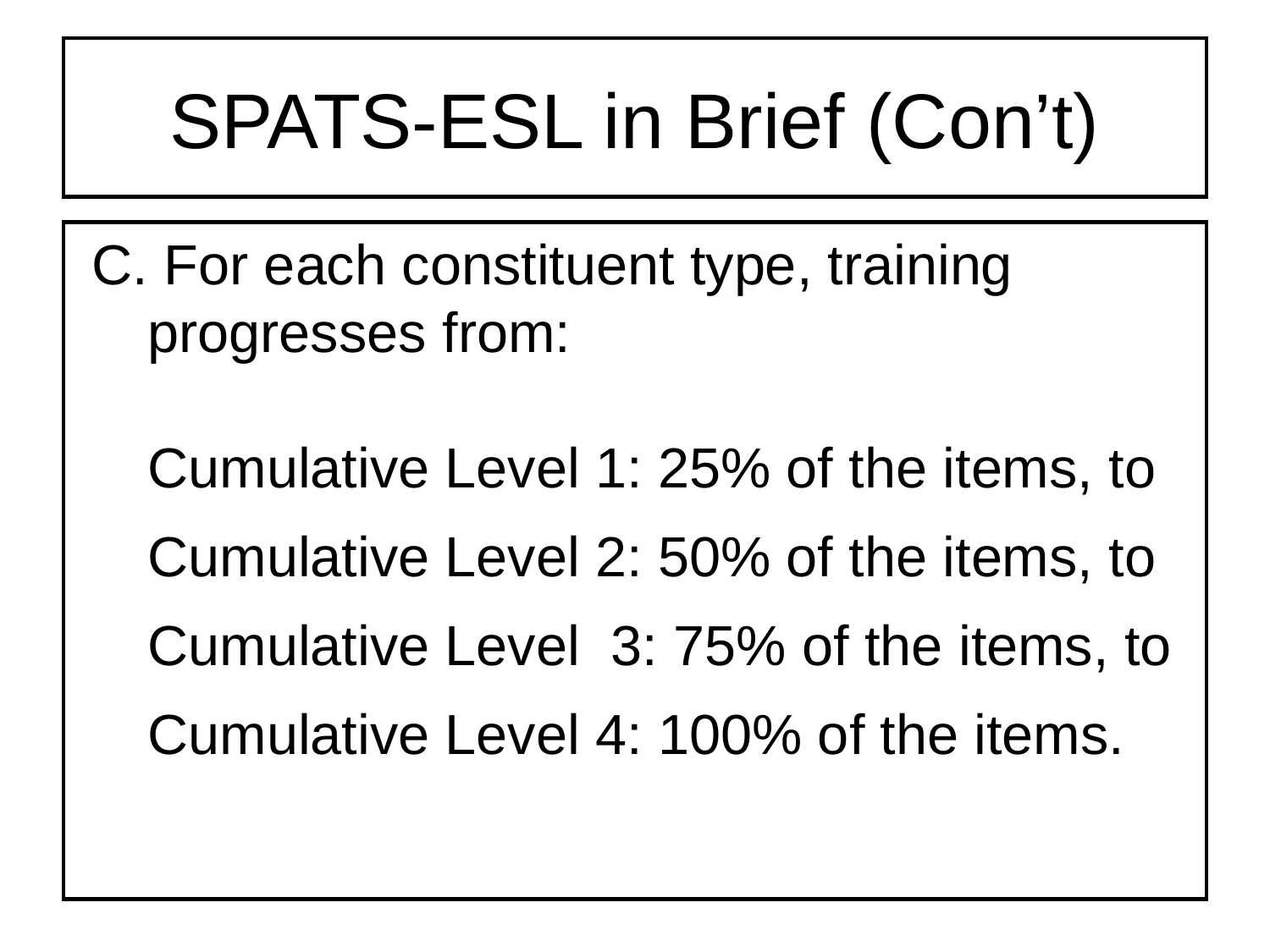

# SPATS-ESL in Brief (Con’t)
 C. For each constituent type, training progresses from:

	Cumulative Level 1: 25% of the items, to

	Cumulative Level 2: 50% of the items, to

	Cumulative Level  3: 75% of the items, to

	Cumulative Level 4: 100% of the items.